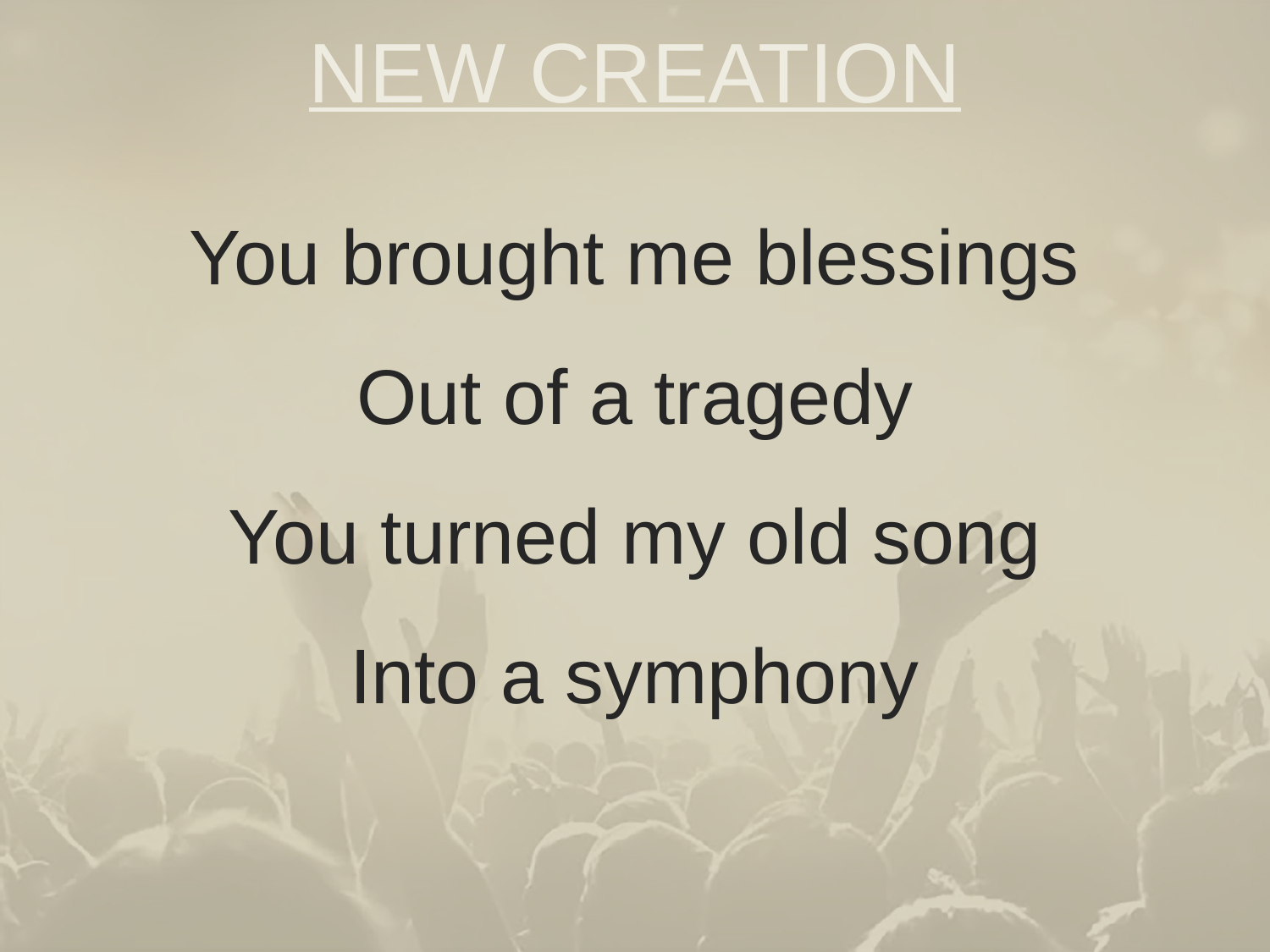

# NEW CREATION
You brought me blessings
Out of a tragedy
You turned my old song
Into a symphony